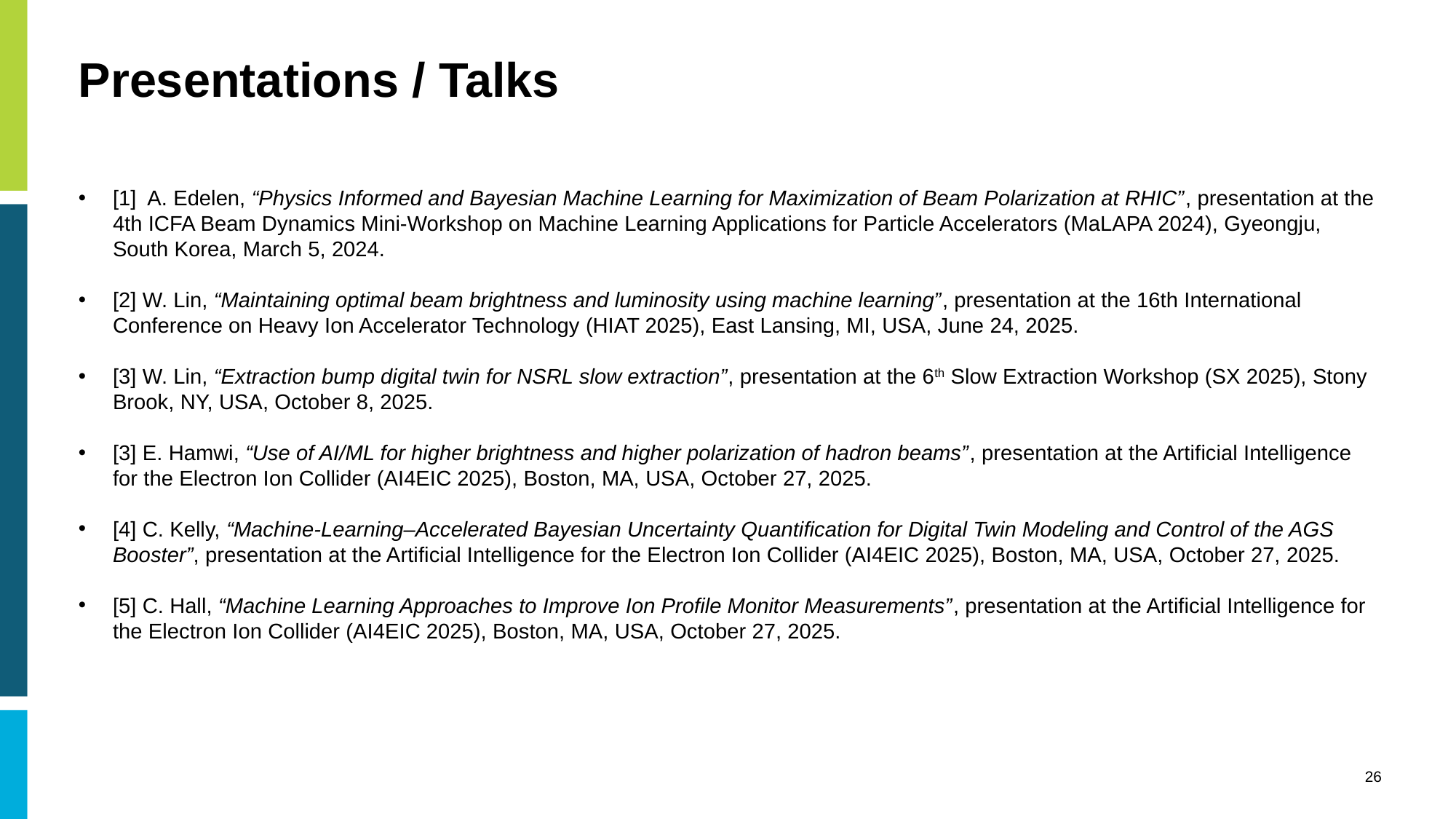

# Presentations / Talks
[1]  A. Edelen, “Physics Informed and Bayesian Machine Learning for Maximization of Beam Polarization at RHIC”, presentation at the 4th ICFA Beam Dynamics Mini-Workshop on Machine Learning Applications for Particle Accelerators (MaLAPA 2024), Gyeongju, South Korea, March 5, 2024.

[2] W. Lin, “Maintaining optimal beam brightness and luminosity using machine learning”, presentation at the 16th International Conference on Heavy Ion Accelerator Technology (HIAT 2025), East Lansing, MI, USA, June 24, 2025.

[3] W. Lin, “Extraction bump digital twin for NSRL slow extraction”, presentation at the 6th Slow Extraction Workshop (SX 2025), Stony Brook, NY, USA, October 8, 2025.

[3] E. Hamwi, “Use of AI/ML for higher brightness and higher polarization of hadron beams”, presentation at the Artificial Intelligence for the Electron Ion Collider (AI4EIC 2025), Boston, MA, USA, October 27, 2025.

[4] C. Kelly, “Machine-Learning–Accelerated Bayesian Uncertainty Quantification for Digital Twin Modeling and Control of the AGS Booster”, presentation at the Artificial Intelligence for the Electron Ion Collider (AI4EIC 2025), Boston, MA, USA, October 27, 2025.

[5] C. Hall, “Machine Learning Approaches to Improve Ion Profile Monitor Measurements”, presentation at the Artificial Intelligence for the Electron Ion Collider (AI4EIC 2025), Boston, MA, USA, October 27, 2025.
26